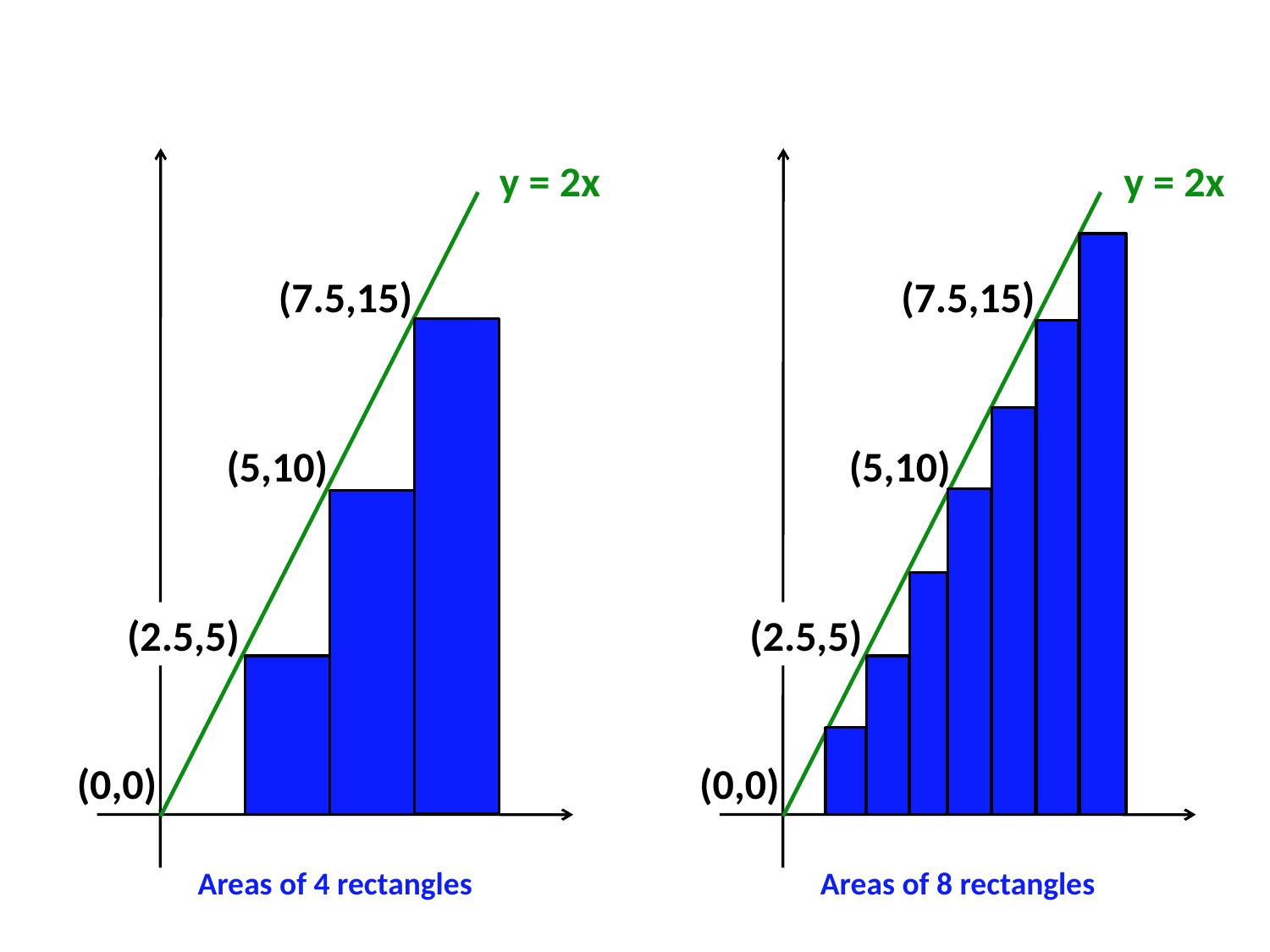

y = 2x
y = 2x

(7.5,15)
(7.5,15)

(5,10)
(5,10)

(2.5,5)
(2.5,5)

(0,0)
(0,0)
Areas of 4 rectangles
Areas of 8 rectangles